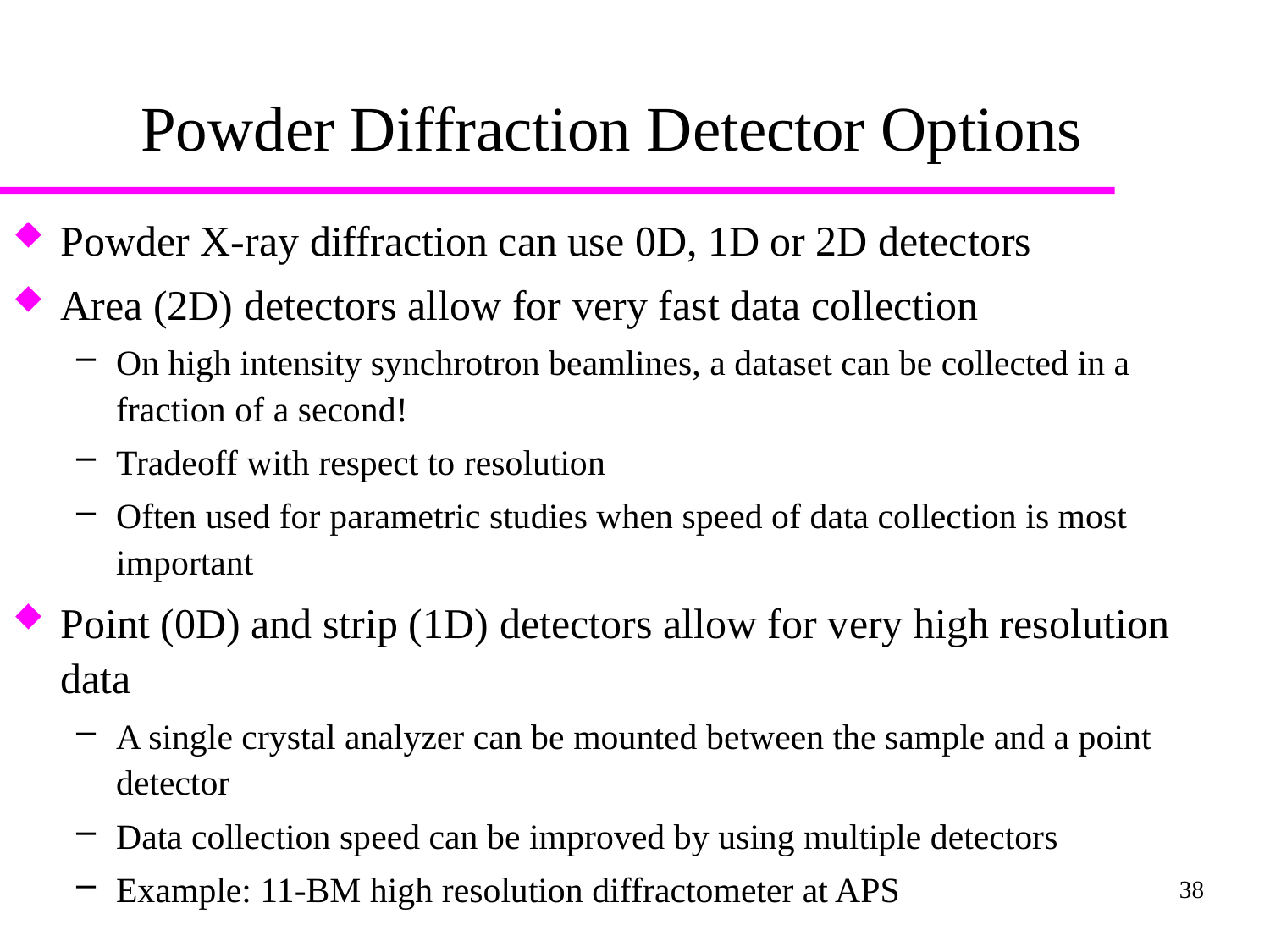

# Powder Diffraction Detector Options
Powder X-ray diffraction can use 0D, 1D or 2D detectors
Area (2D) detectors allow for very fast data collection
On high intensity synchrotron beamlines, a dataset can be collected in a fraction of a second!
Tradeoff with respect to resolution
Often used for parametric studies when speed of data collection is most important
Point (0D) and strip (1D) detectors allow for very high resolution data
A single crystal analyzer can be mounted between the sample and a point detector
Data collection speed can be improved by using multiple detectors
Example: 11-BM high resolution diffractometer at APS
38